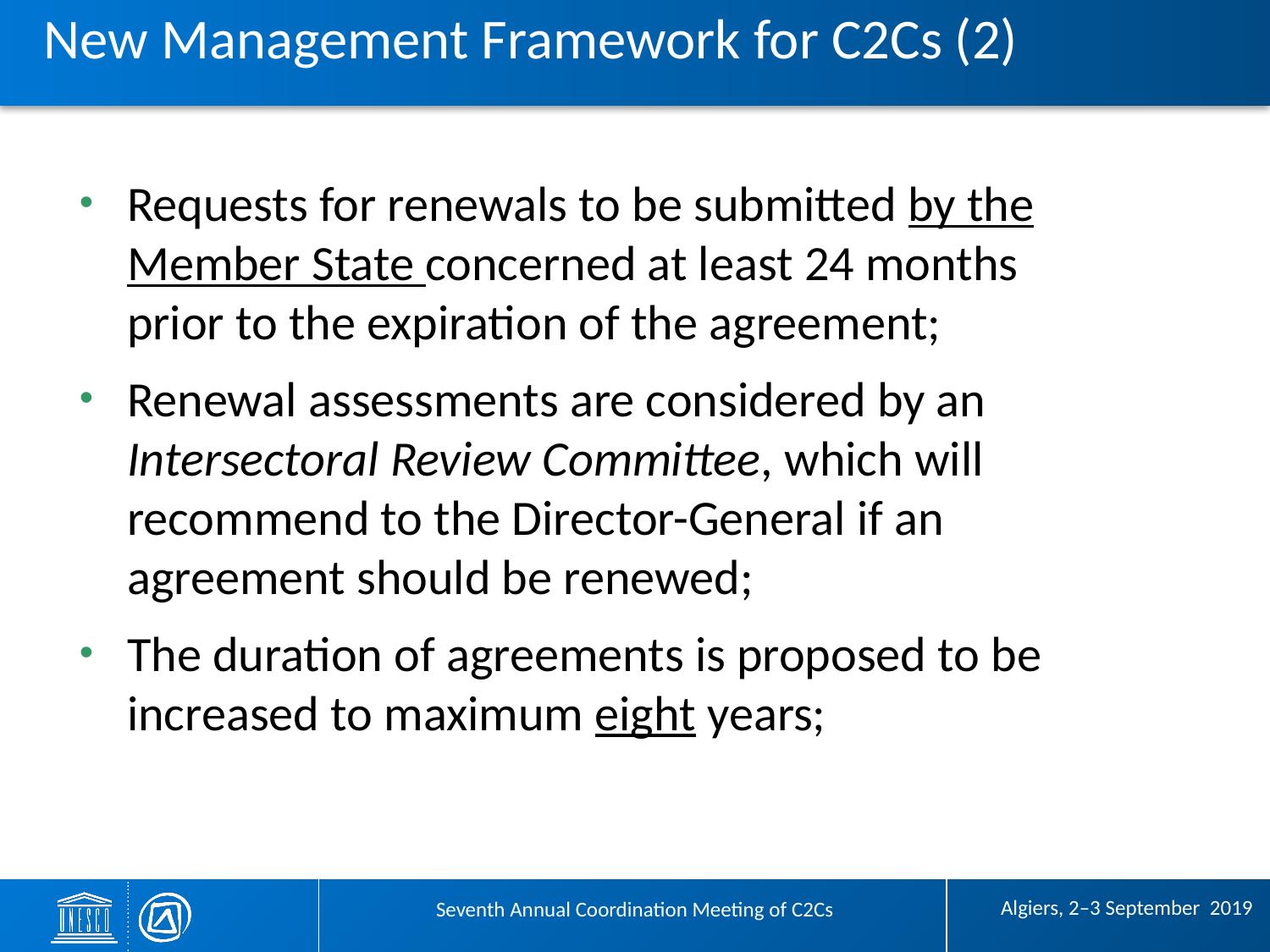

# New Management Framework for C2Cs (2)
Requests for renewals to be submitted by the Member State concerned at least 24 months prior to the expiration of the agreement;
Renewal assessments are considered by an Intersectoral Review Committee, which will recommend to the Director-General if an agreement should be renewed;
The duration of agreements is proposed to be increased to maximum eight years;

 Algiers, 2–3 September  2019
Seventh Annual Coordination Meeting of C2Cs